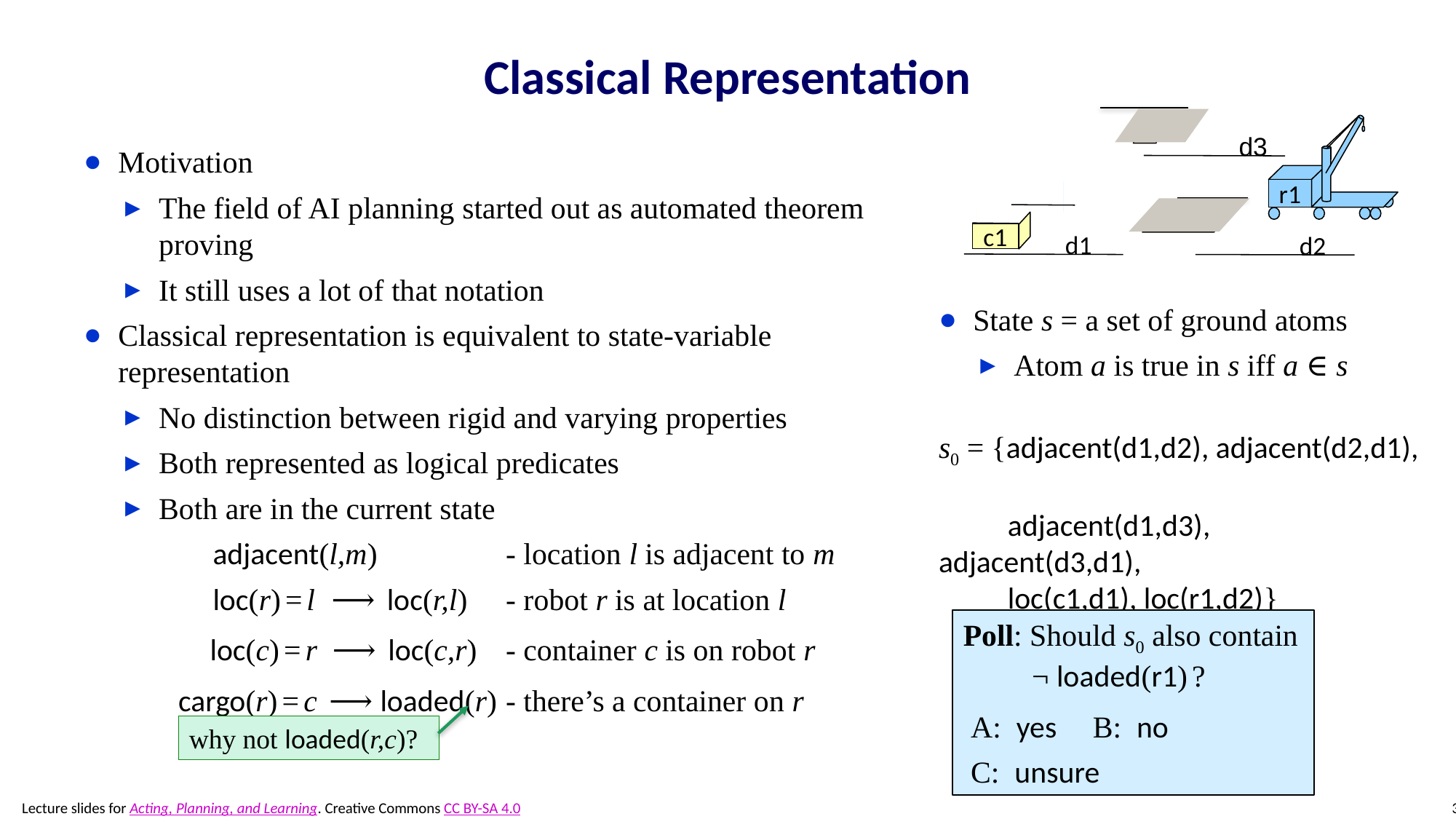

# Classical Representation

r1

           d3

c1
            d1
             d2
Motivation
The field of AI planning started out as automated theorem proving
It still uses a lot of that notation
Classical representation is equivalent to state-variable representation
No distinction between rigid and varying properties
Both represented as logical predicates
Both are in the current state
     adjacent(l,m) 		- location l is adjacent to m
     loc(r) = l   ⟶  loc(r,l) 	- robot r is at location l
     loc(c) = r  ⟶  loc(c,r)	- container c is on robot r
cargo(r) = c  ⟶ loaded(r)	- there’s a container on r
State s = a set of ground atoms
Atom a is true in s iff a ∈ s
s0 = {adjacent(d1,d2), adjacent(d2,d1),
          adjacent(d1,d3), adjacent(d3,d1),
          loc(c1,d1), loc(r1,d2)}

Poll: Should s0 also contain
         ¬ loaded(r1) ?
 A:  yes	  B:  no
 C:  unsure
why not loaded(r,c)?